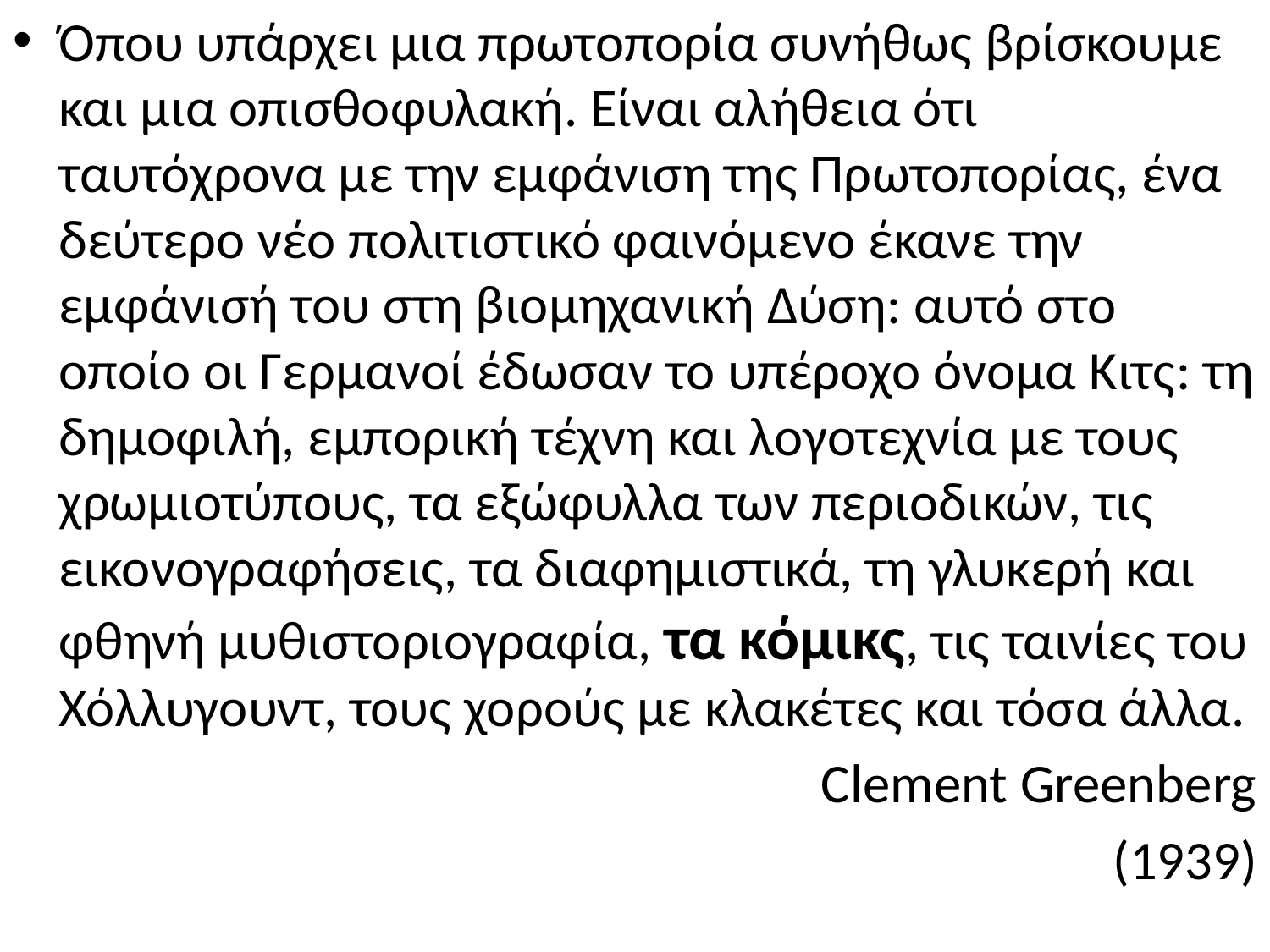

Όπου υπάρχει μια πρωτοπορία συνήθως βρίσκουμε και μια οπισθοφυλακή. Είναι αλήθεια ότι ταυτόχρονα με την εμφάνιση της Πρωτοπορίας, ένα δεύτερο νέο πολιτιστικό φαινόμενο έκανε την εμφάνισή του στη βιομηχανική Δύση: αυτό στο οποίο οι Γερμανοί έδωσαν το υπέροχο όνομα Κιτς: τη δημοφιλή, εμπορική τέχνη και λογοτεχνία με τους χρωμιοτύπους, τα εξώφυλλα των περιοδικών, τις εικονογραφήσεις, τα διαφημιστικά, τη γλυκερή και φθηνή μυθιστοριογραφία, τα κόμικς, τις ταινίες του Χόλλυγουντ, τους χορούς με κλακέτες και τόσα άλλα.
Clement Greenberg
(1939)